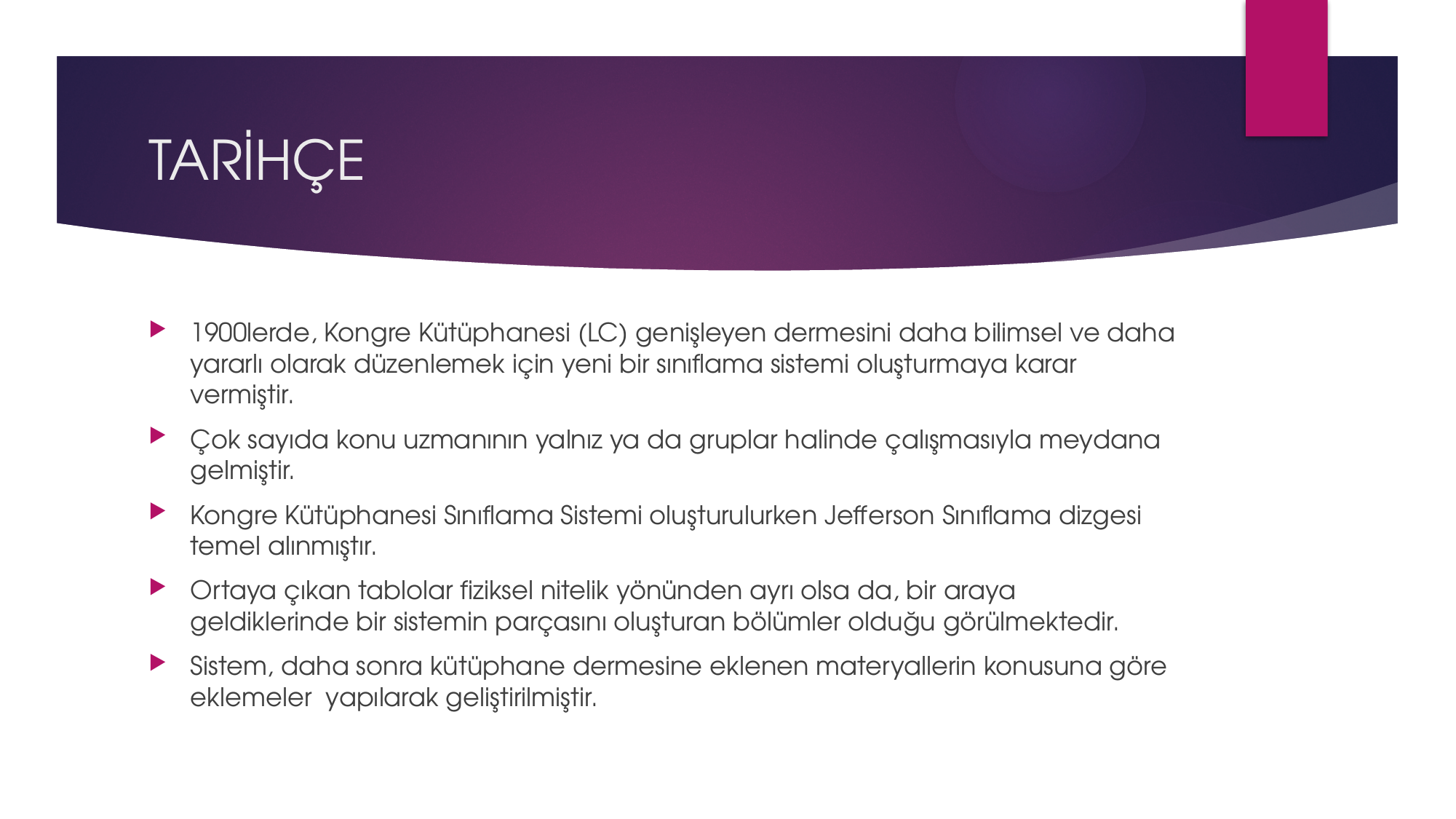

# TARİHÇE
1900lerde, Kongre Kütüphanesi (LC) genişleyen dermesini daha bilimsel ve daha yararlı olarak düzenlemek için yeni bir sınıflama sistemi oluşturmaya karar vermiştir.
Çok sayıda konu uzmanının yalnız ya da gruplar halinde çalışmasıyla meydana gelmiştir.
Kongre Kütüphanesi Sınıflama Sistemi oluşturulurken Jefferson Sınıflama dizgesi temel alınmıştır.
Ortaya çıkan tablolar fiziksel nitelik yönünden ayrı olsa da, bir araya geldiklerinde bir sistemin parçasını oluşturan bölümler olduğu görülmektedir.
Sistem, daha sonra kütüphane dermesine eklenen materyallerin konusuna göre eklemeler  yapılarak geliştirilmiştir.